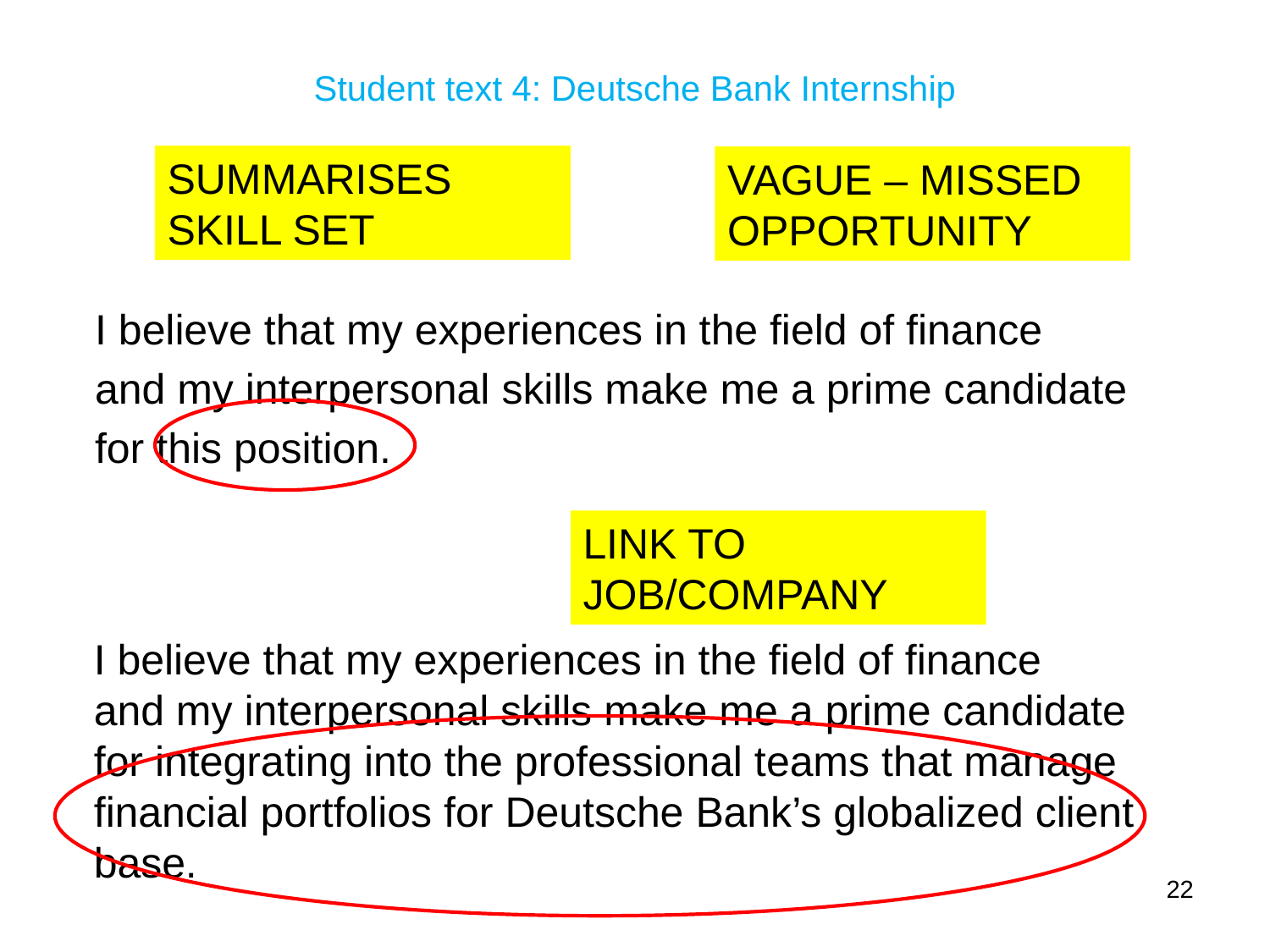

# Student text 4: Deutsche Bank Internship
SUMMARISES SKILL SET
VAGUE – MISSED OPPORTUNITY
I believe that my experiences in the field of finance
and my interpersonal skills make me a prime candidate
for this position.

LINK TO JOB/COMPANY
I believe that my experiences in the field of finance
and my interpersonal skills make me a prime candidate
for integrating into the professional teams that manage financial portfolios for Deutsche Bank’s globalized client base.

22